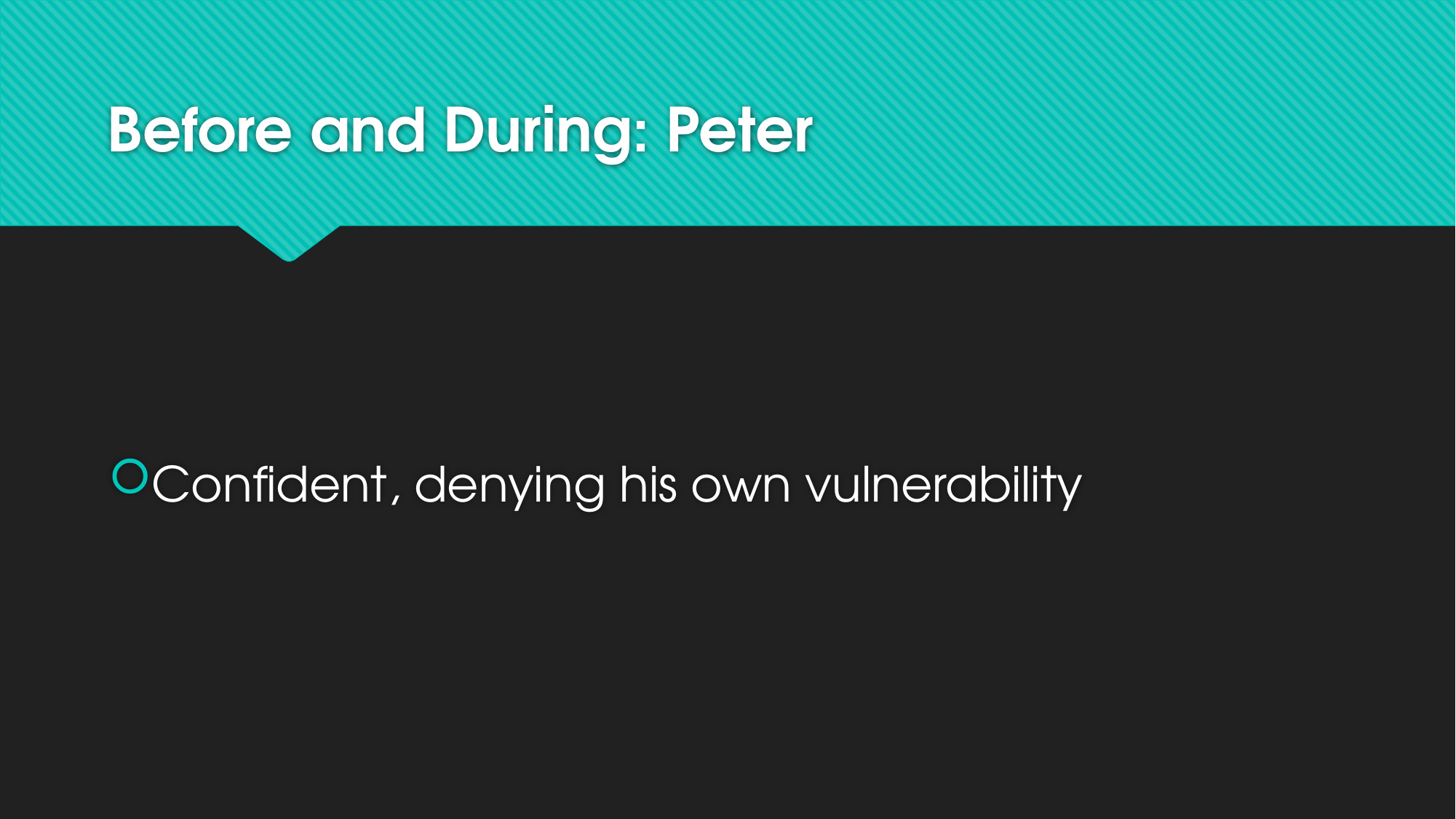

# Before and During: Peter
Confident, denying his own vulnerability